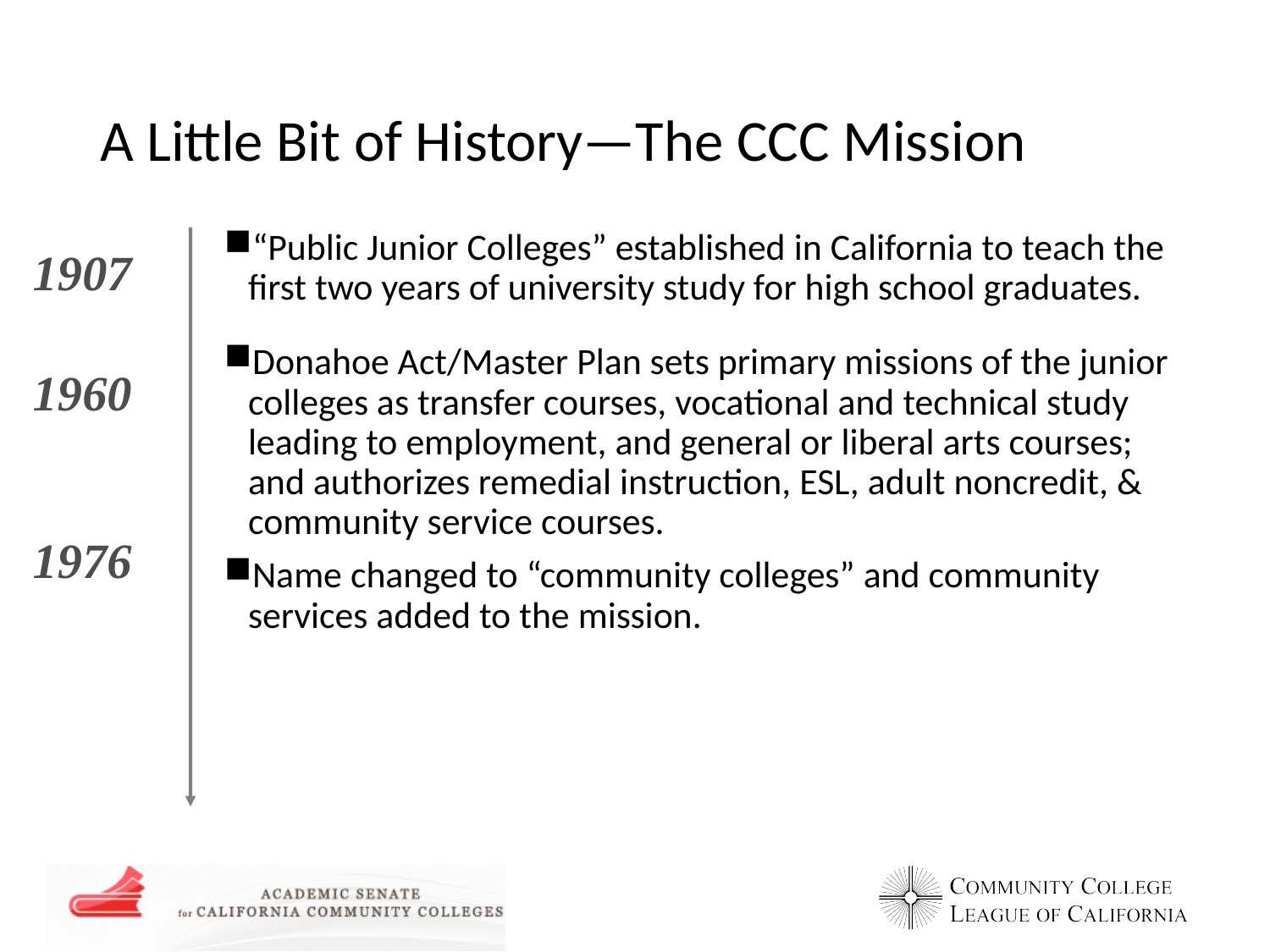

# A Little Bit of History—The CCC Mission
1907

1960

1976

“Public Junior Colleges” established in California to teach the first two years of university study for high school graduates.
Donahoe Act/Master Plan sets primary missions of the junior colleges as transfer courses, vocational and technical study leading to employment, and general or liberal arts courses; and authorizes remedial instruction, ESL, adult noncredit, & community service courses.
Name changed to “community colleges” and community services added to the mission.